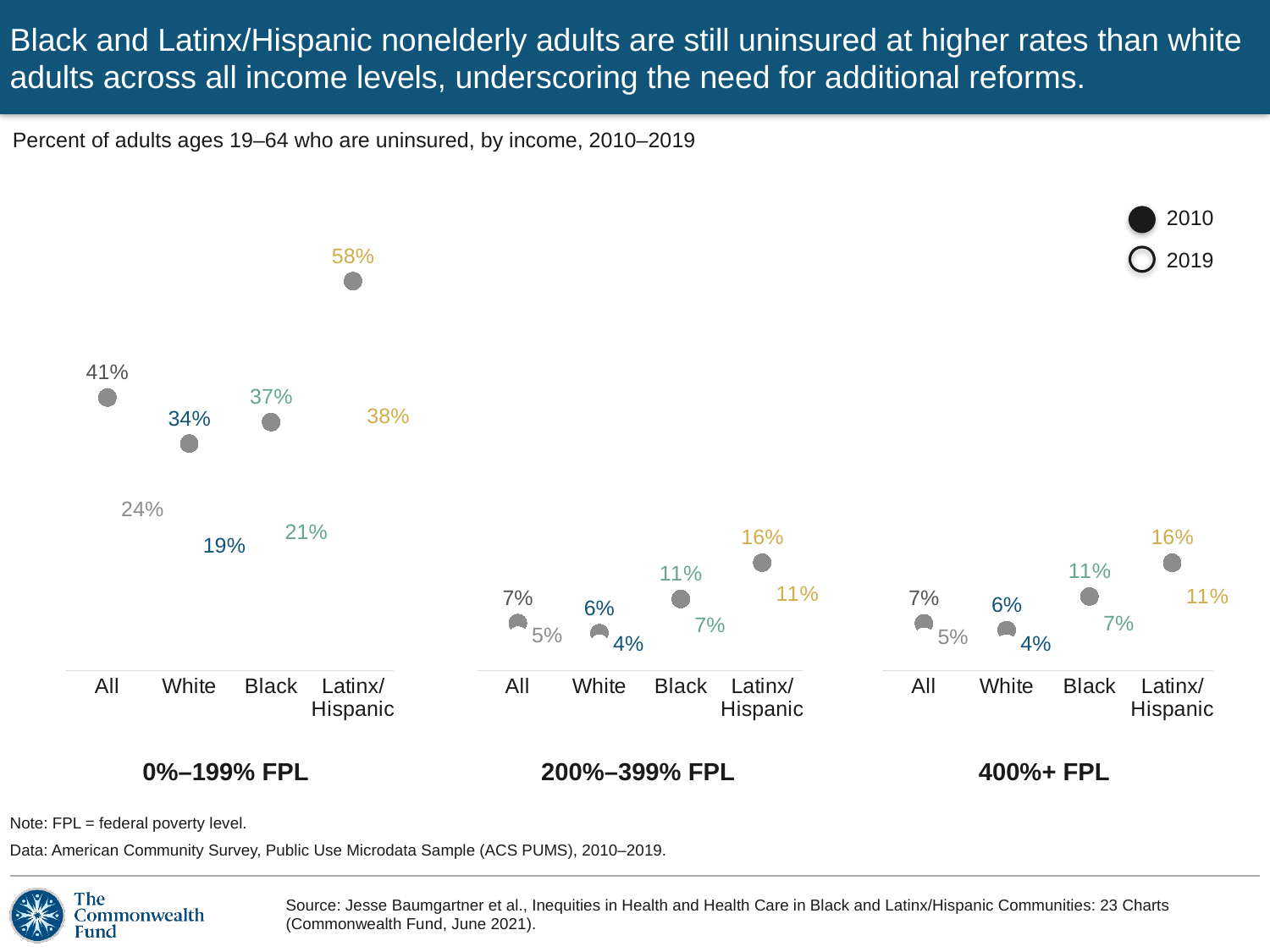

# Black and Latinx/Hispanic nonelderly adults are still uninsured at higher rates than white adults across all income levels, underscoring the need for additional reforms.
Percent of adults ages 19–64 who are uninsured, by income, 2010–2019

### Chart

| Category | 2010 | 2019 |
|---|---|---|
| All | 0.40576999999999996 | 0.23901 |
| White | 0.33740000000000003 | 0.18555 |
| Black | 0.36922 | 0.20552 |
| Latinx/
Hispanic | 0.57872 | 0.37754 |

### Chart

| Category | 2010 | 2019 |
|---|---|---|
| All | 0.07035999999999999 | 0.05158 |
| White | 0.05537 | 0.039689999999999996 |
| Black | 0.10618999999999999 | 0.06756000000000001 |
| Latinx/
Hispanic | 0.16024000000000002 | 0.11324 |

### Chart

| Category | 2010 | 2019 |
|---|---|---|
| All | 0.07 | 0.05 |
| White | 0.06 | 0.04 |
| Black | 0.11 | 0.07 |
| Latinx/
Hispanic | 0.16 | 0.11 |
2010

2019

0%–199% FPL
200%–399% FPL
400%+ FPL
Note: FPL = federal poverty level.
Data: American Community Survey, Public Use Microdata Sample (ACS PUMS), 2010–2019.